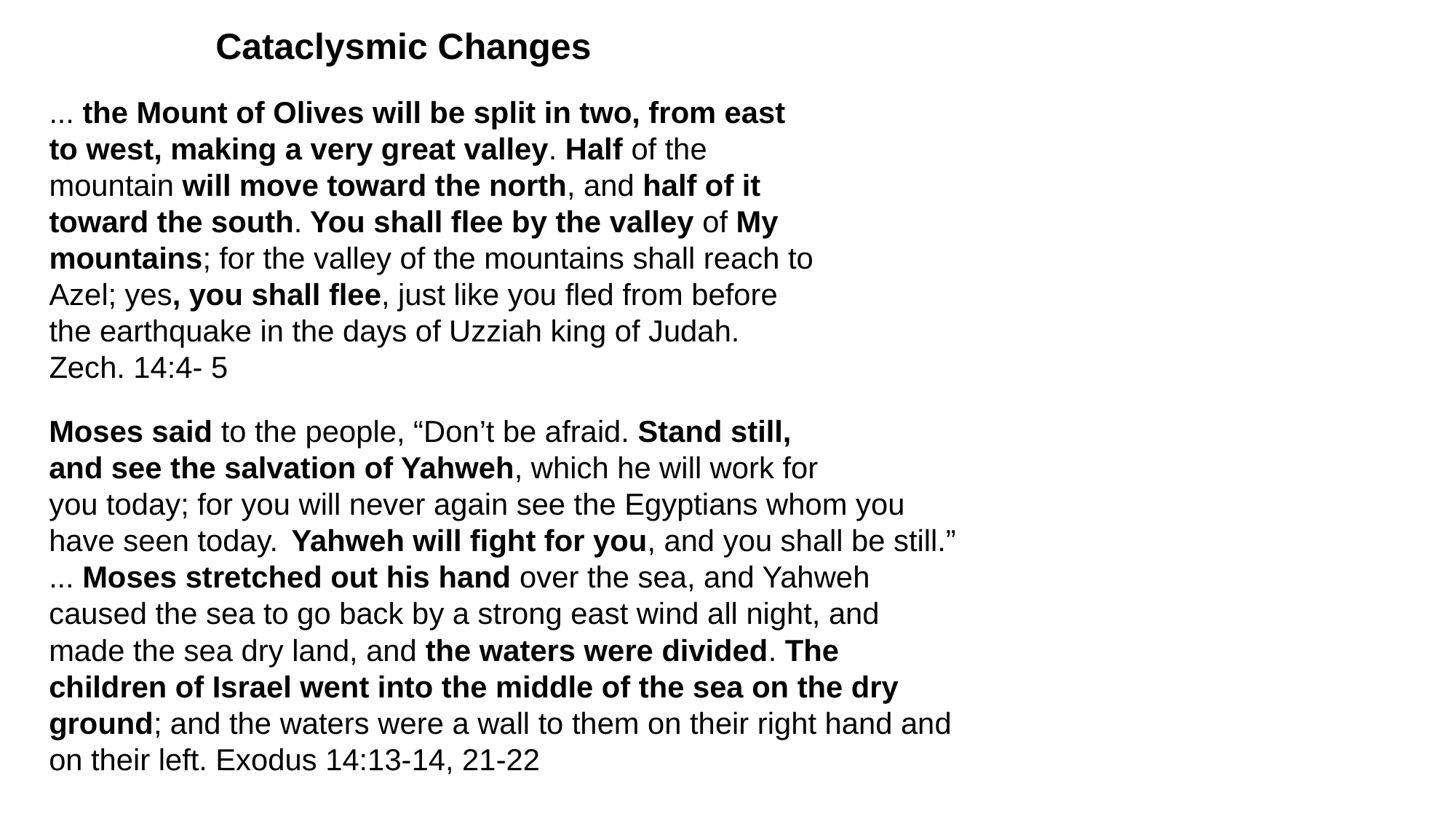

Cataclysmic Changes
... the Mount of Olives will be split in two, from east
to west, making a very great valley. Half of the mountain will move toward the north, and half of it toward the south. You shall flee by the valley of My mountains; for the valley of the mountains shall reach to Azel; yes, you shall flee, just like you fled from before the earthquake in the days of Uzziah king of Judah.
Zech. 14:4- 5
Moses said to the people, “Don’t be afraid. Stand still,
and see the salvation of Yahweh, which he will work for
you today; for you will never again see the Egyptians whom you have seen today.  Yahweh will fight for you, and you shall be still.” ... Moses stretched out his hand over the sea, and Yahweh caused the sea to go back by a strong east wind all night, and made the sea dry land, and the waters were divided. The children of Israel went into the middle of the sea on the dry ground; and the waters were a wall to them on their right hand and on their left. Exodus 14:13-14, 21-22